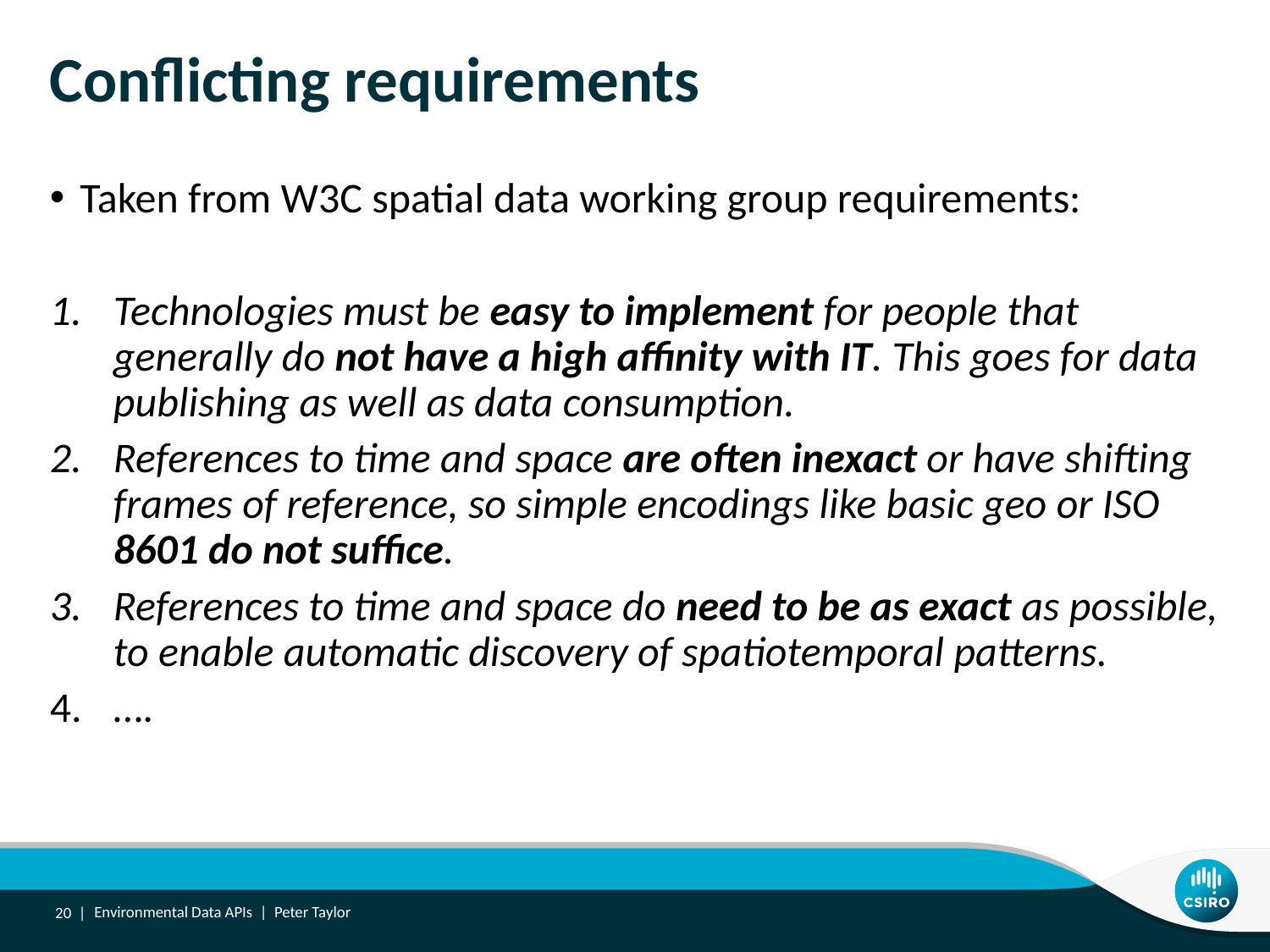

# Conflicting requirements
Taken from W3C spatial data working group requirements:

Technologies must be easy to implement for people that generally do not have a high affinity with IT. This goes for data publishing as well as data consumption.
References to time and space are often inexact or have shifting frames of reference, so simple encodings like basic geo or ISO 8601 do not suffice.
References to time and space do need to be as exact as possible, to enable automatic discovery of spatiotemporal patterns.
….
20  |
Environmental Data APIs  |  Peter Taylor